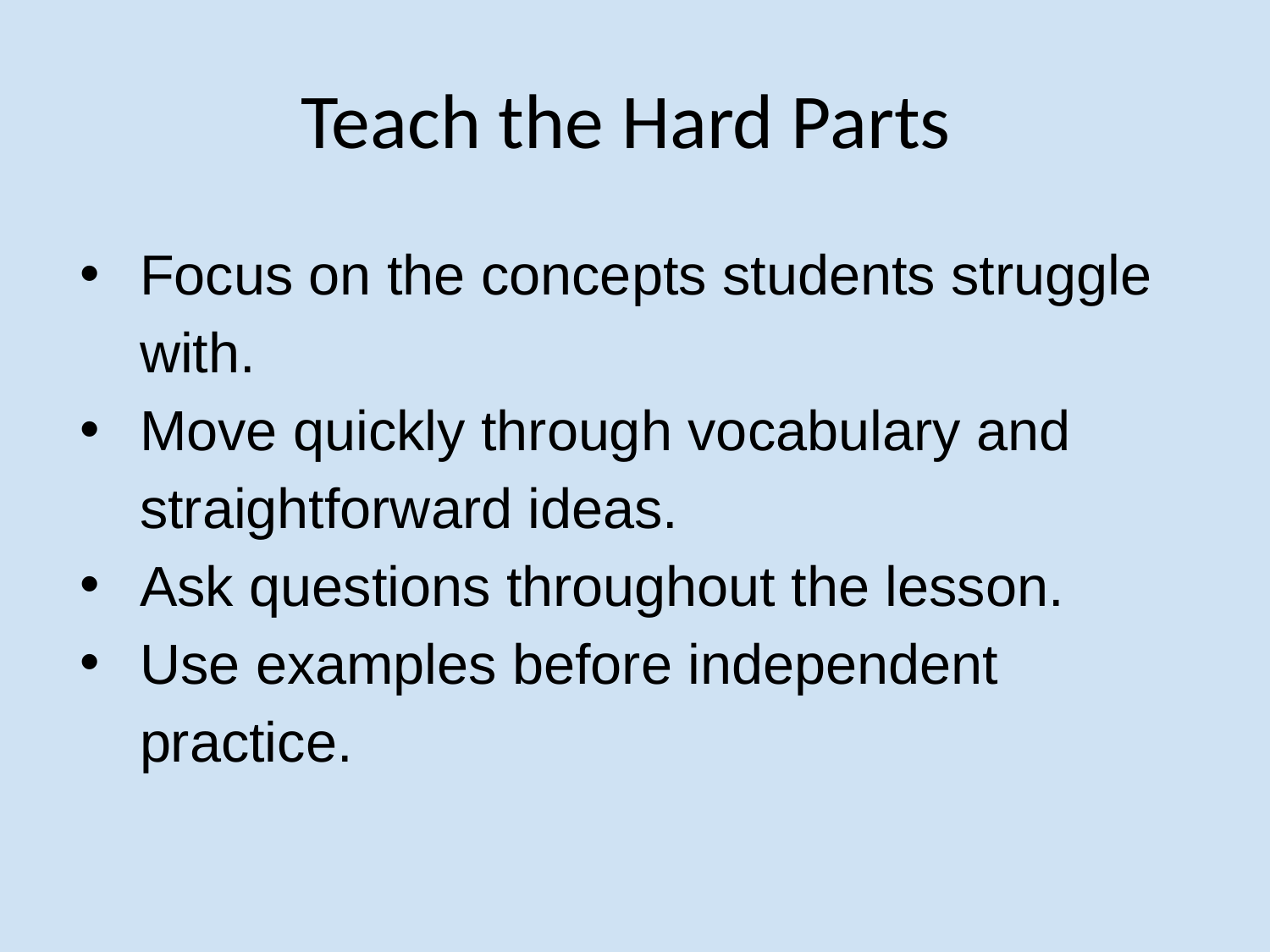

# Teach the Hard Parts
Focus on the concepts students struggle with.
Move quickly through vocabulary and straightforward ideas.
Ask questions throughout the lesson.
Use examples before independent practice.